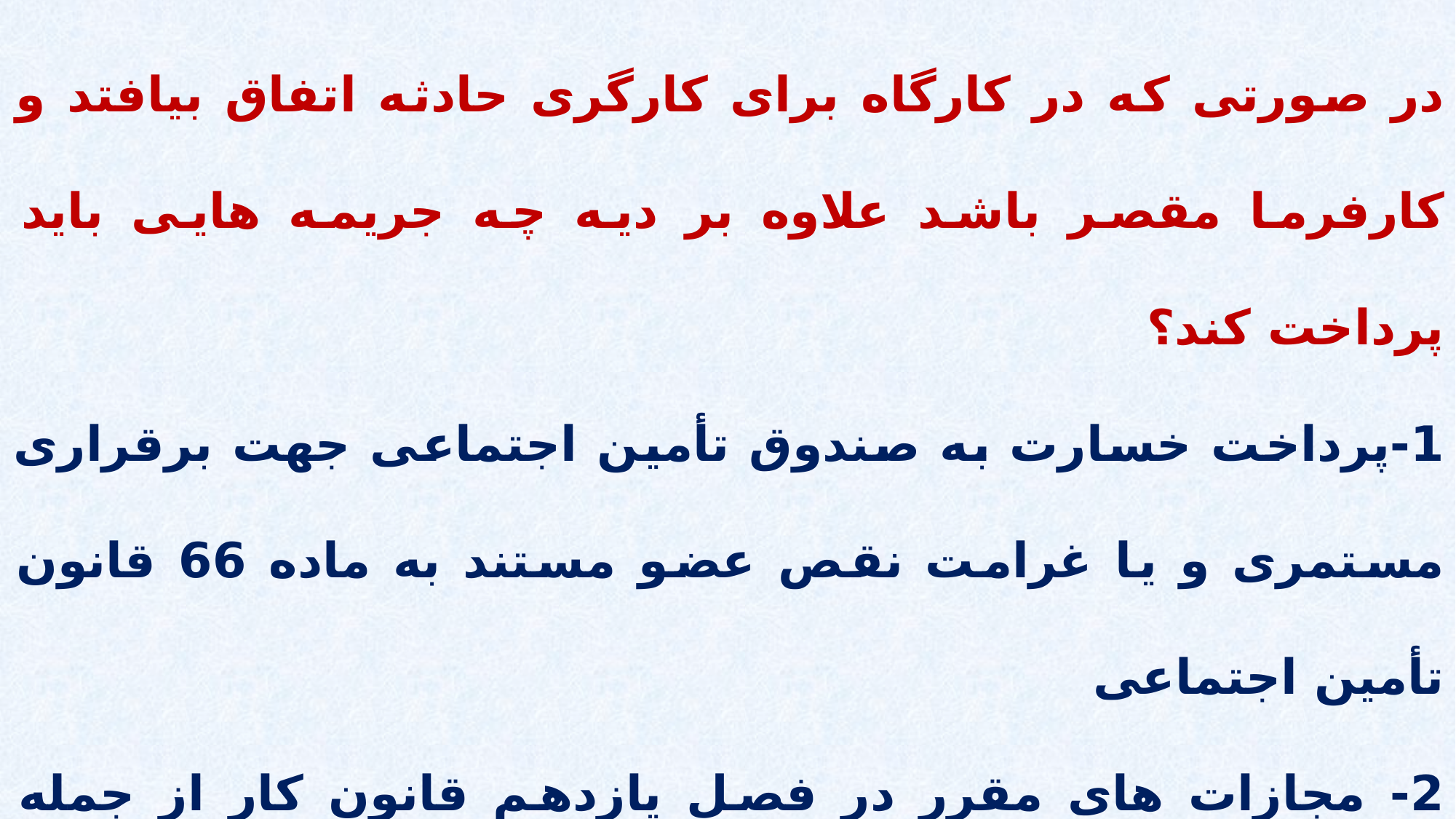

در صورتی که در کارگاه برای کارگری حادثه اتفاق بیافتد و کارفرما مقصر باشد علاوه بر دیه چه جریمه هایی باید پرداخت کند؟
1-پرداخت خسارت به صندوق تأمین اجتماعی جهت برقراری مستمری و یا غرامت نقص عضو مستند به ماده 66 قانون تأمین اجتماعی
2- مجازات های مقرر در فصل یازدهم قانون کار از جمله مواد 171 و 176  قانون کار
3-  جرائم موضوع جنبه عمومی جرم